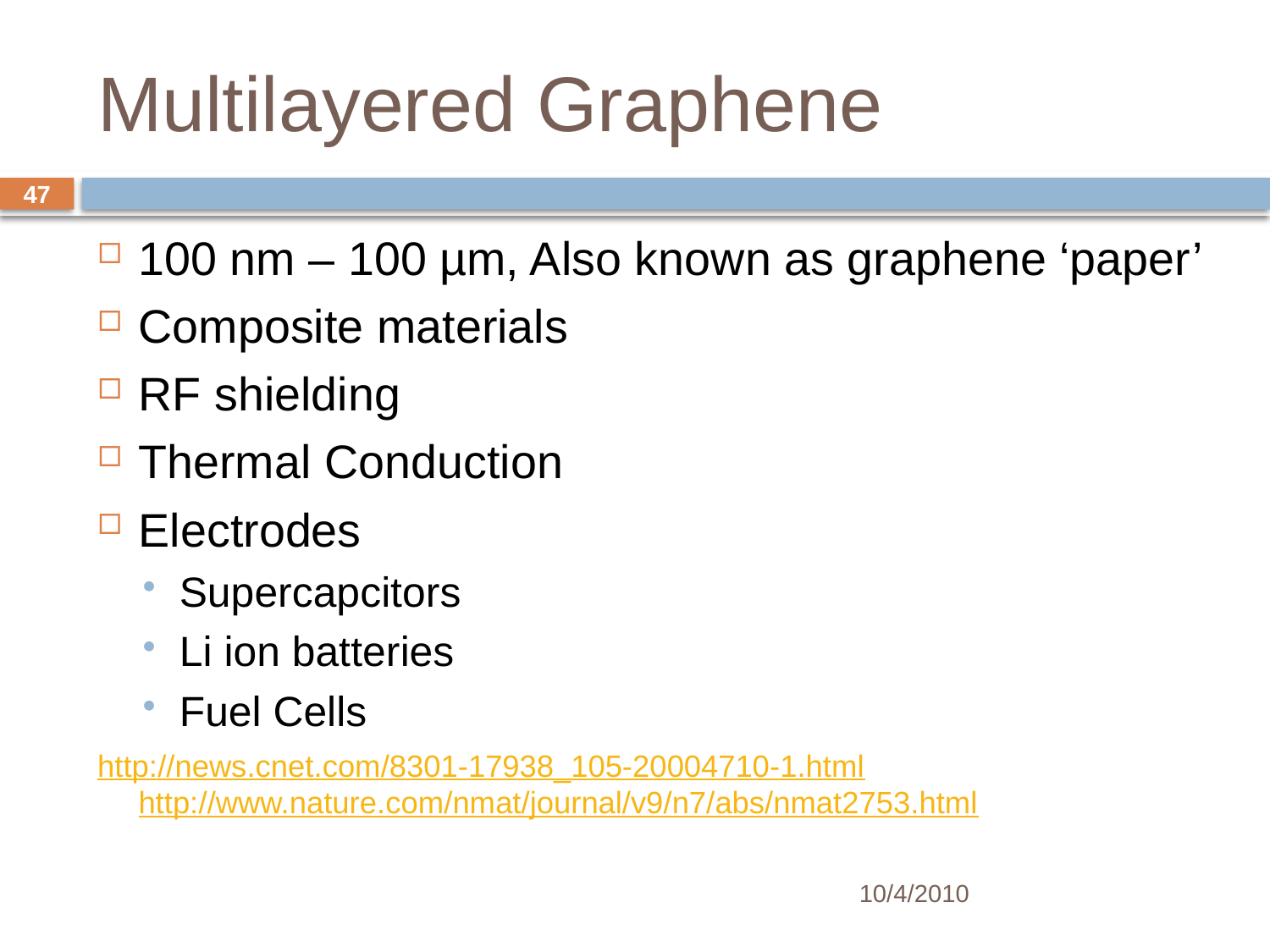

# Multilayered Graphene
47
100 nm – 100 µm, Also known as graphene ‘paper’
Composite materials
RF shielding
Thermal Conduction
Electrodes
Supercapcitors
Li ion batteries
Fuel Cells
http://news.cnet.com/8301-17938_105-20004710-1.html http://www.nature.com/nmat/journal/v9/n7/abs/nmat2753.html

10/4/2010